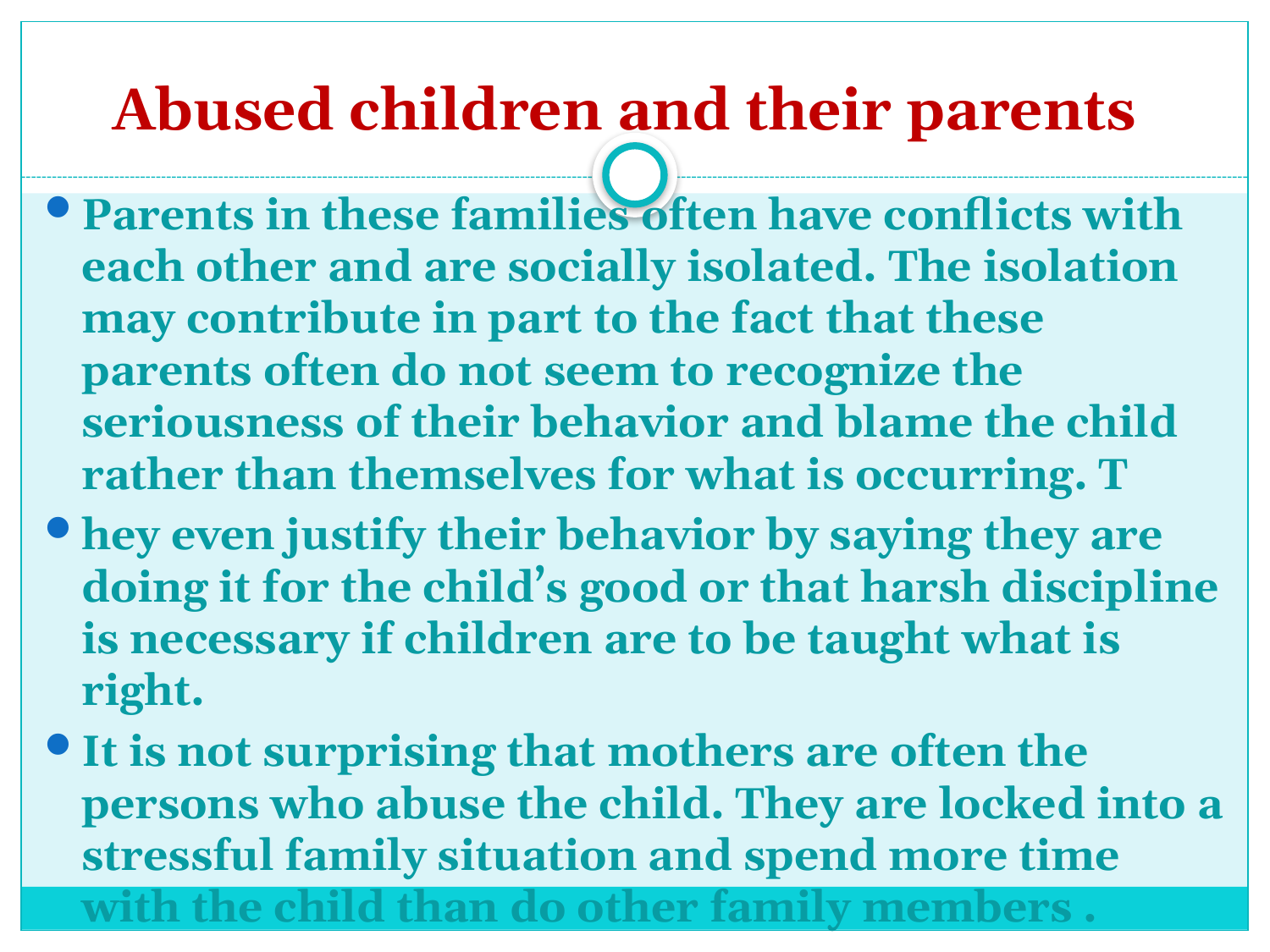

# Abused children and their parents
Parents in these families often have conflicts with each other and are socially isolated. The isolation may contribute in part to the fact that these parents often do not seem to recognize the seriousness of their behavior and blame the child rather than themselves for what is occurring. T
hey even justify their behavior by saying they are doing it for the child’s good or that harsh discipline is necessary if children are to be taught what is right.
It is not surprising that mothers are often the persons who abuse the child. They are locked into a stressful family situation and spend more time with the child than do other family members .